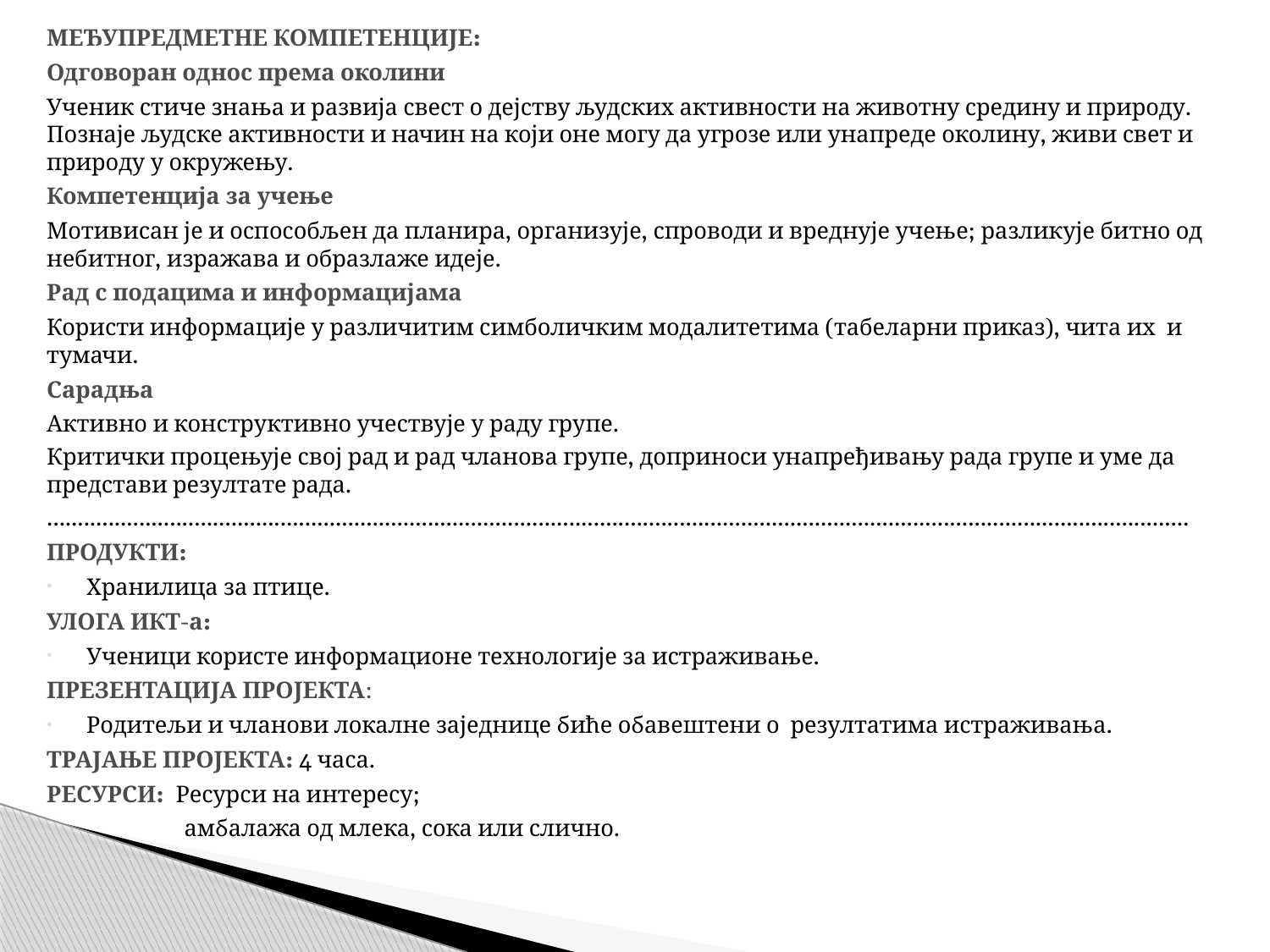

МЕЂУПРЕДМЕТНЕ КОМПЕТЕНЦИЈЕ:
Одговоран однос према околини
Ученик стиче знања и развија свест о дејству људских активности на животну средину и природу. Познаје људске активности и начин на који оне могу да угрозе или унапреде околину, живи свет и природу у окружењу.
Компетенција за учење
Мотивисан је и оспособљен да планира, организује, спроводи и вреднује учење; разликује битно од небитног, изражава и образлаже идеје.
Рад с подацима и информацијама
Користи информације у различитим симболичким модалитетима (табеларни приказ), чита их  и тумачи.
Сарадња
Активно и конструктивно учествује у раду групе.
Критички процењује свој рад и рад чланова групе, доприноси унапређивању рада групе и уме да представи резултате рада.
..........................................................................................................................................................................................
ПРОДУКТИ:
Хранилица за птице.
УЛОГА ИКТ-а:
Ученици користе информационе технологије за истраживање.
ПРЕЗЕНТАЦИЈА ПРОЈЕКТА:
Родитељи и чланови локалне заједнице биће обавештени о  резултатима истраживања.
ТРАЈАЊЕ ПРОЈЕКТА: 4 часа.
РЕСУРСИ:  Ресурси на интересу;
                         амбалажа од млека, сока или слично.